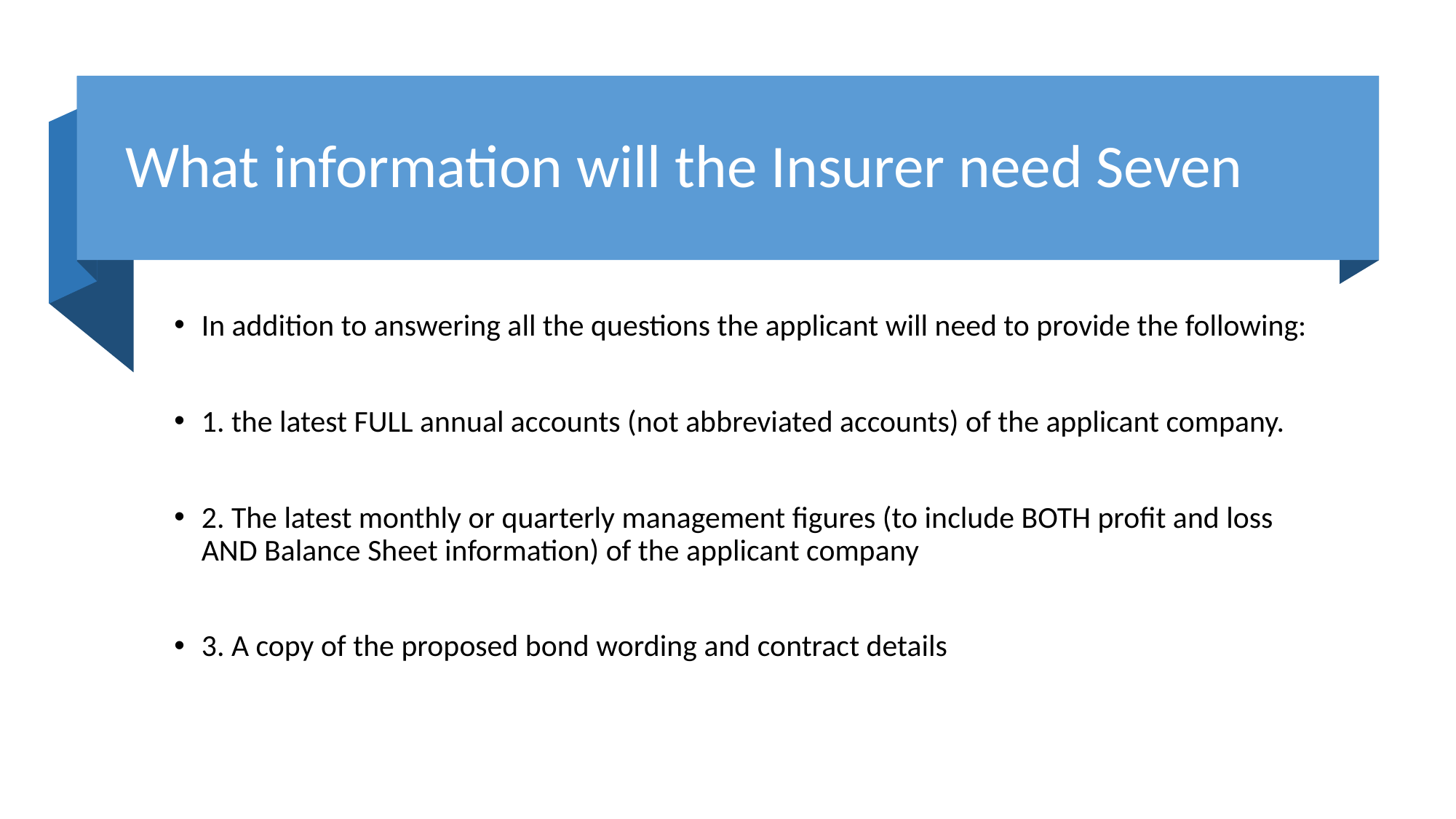

# What information will the Insurer need Seven

In addition to answering all the questions the applicant will need to provide the following:

1. the latest FULL annual accounts (not abbreviated accounts) of the applicant company.

2. The latest monthly or quarterly management figures (to include BOTH profit and loss AND Balance Sheet information) of the applicant company

3. A copy of the proposed bond wording and contract details